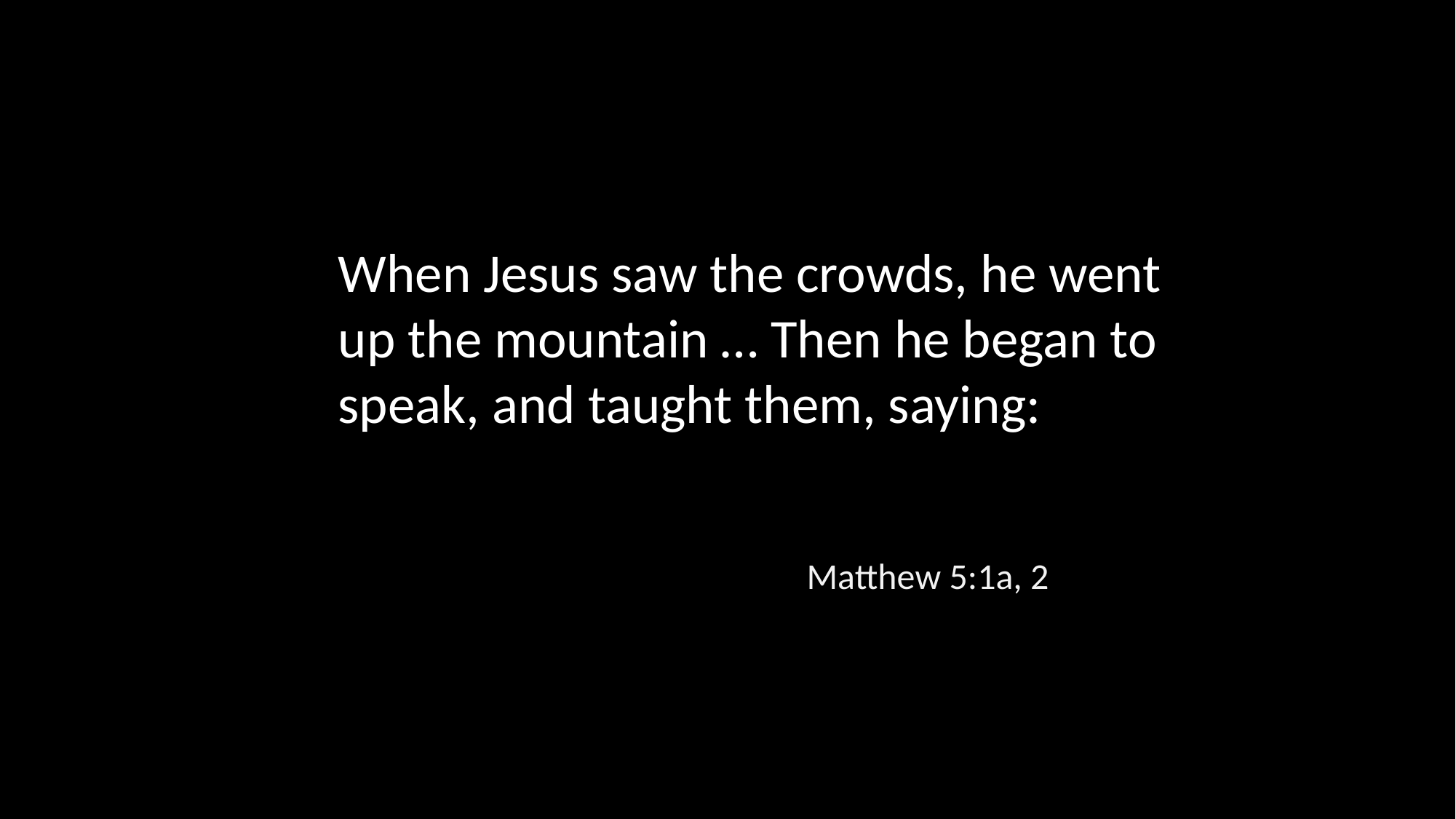

When Jesus saw the crowds, he went up the mountain … Then he began to speak, and taught them, saying:
Matthew 5:1a, 2